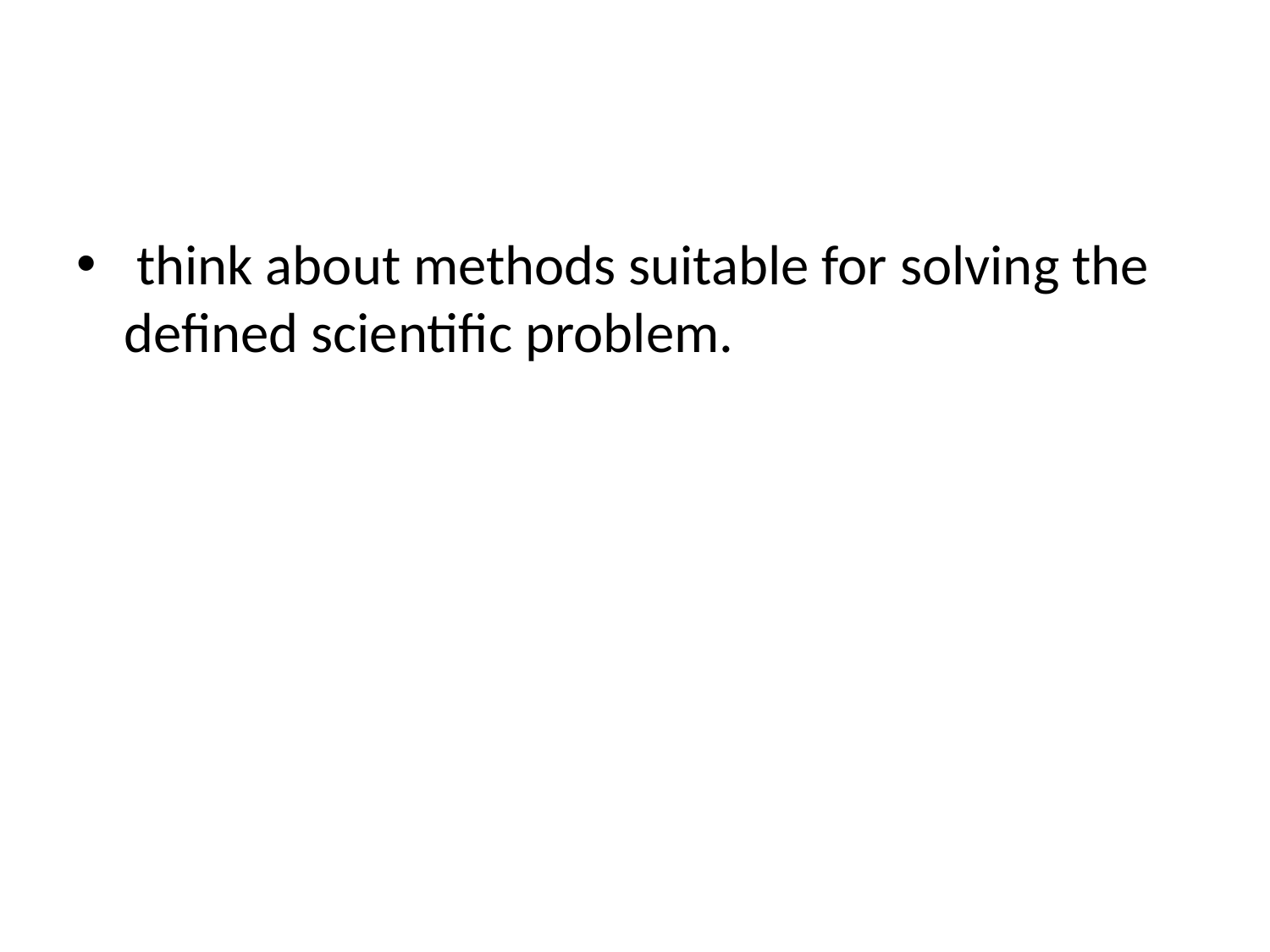

#
 think about methods suitable for solving the defined scientific problem.